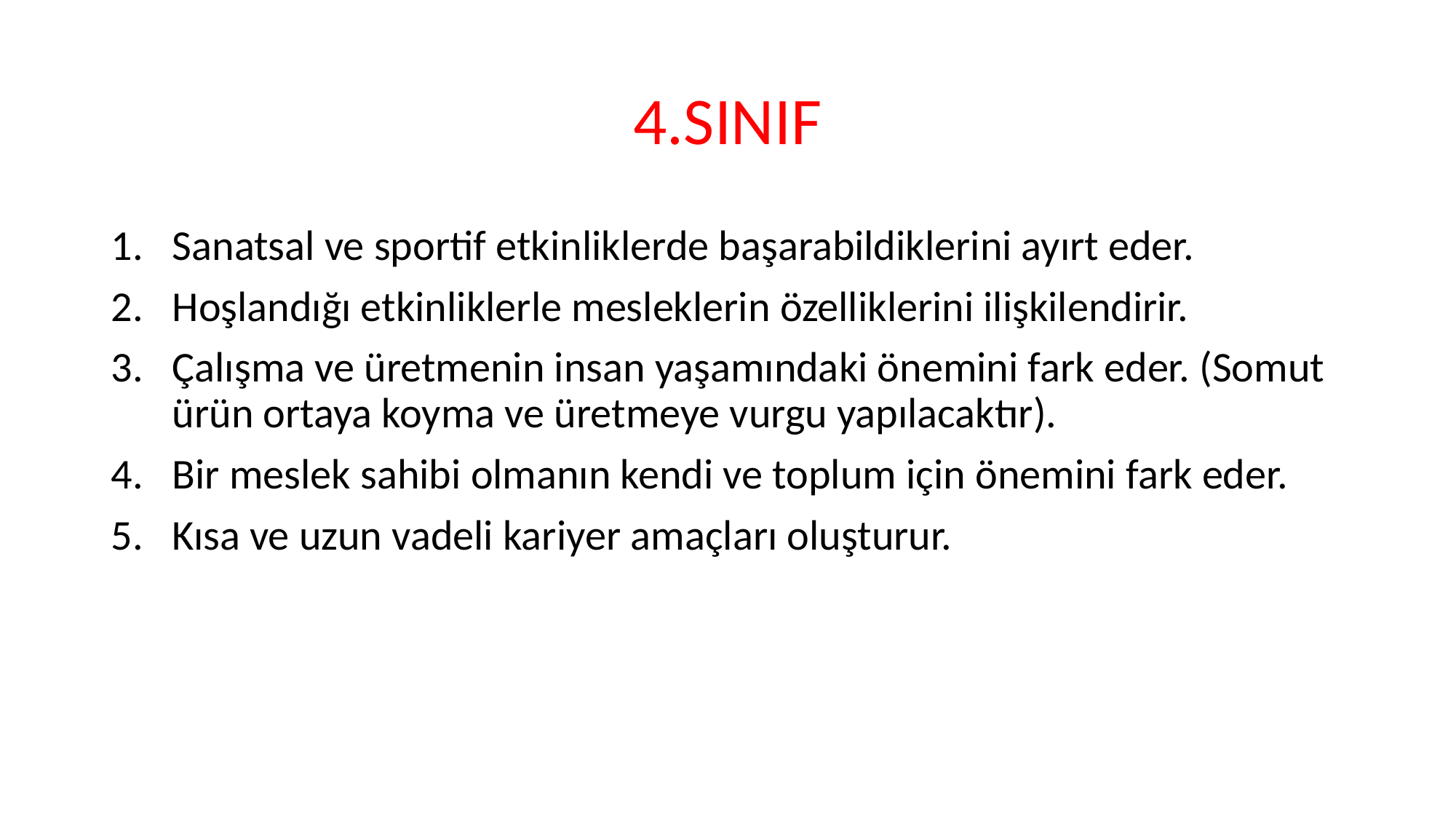

# 4.SINIF
Sanatsal ve sportif etkinliklerde başarabildiklerini ayırt eder.
Hoşlandığı etkinliklerle mesleklerin özelliklerini ilişkilendirir.
Çalışma ve üretmenin insan yaşamındaki önemini fark eder. (Somut ürün ortaya koyma ve üretmeye vurgu yapılacaktır).
Bir meslek sahibi olmanın kendi ve toplum için önemini fark eder.
Kısa ve uzun vadeli kariyer amaçları oluşturur.